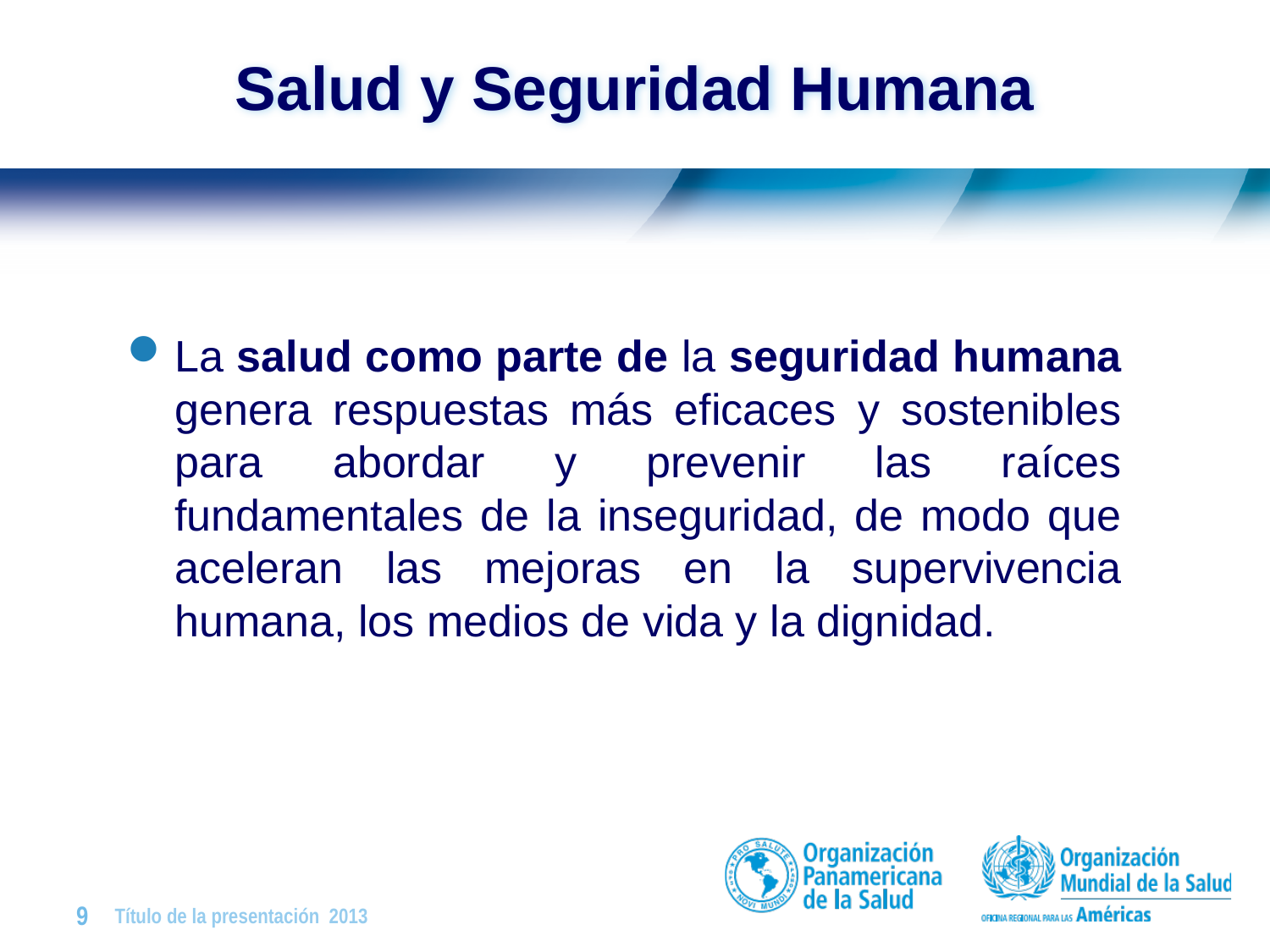

# Salud y Seguridad Humana
La salud como parte de la seguridad humana genera respuestas más eficaces y sostenibles para abordar y prevenir las raíces fundamentales de la inseguridad, de modo que aceleran las mejoras en la supervivencia humana, los medios de vida y la dignidad.